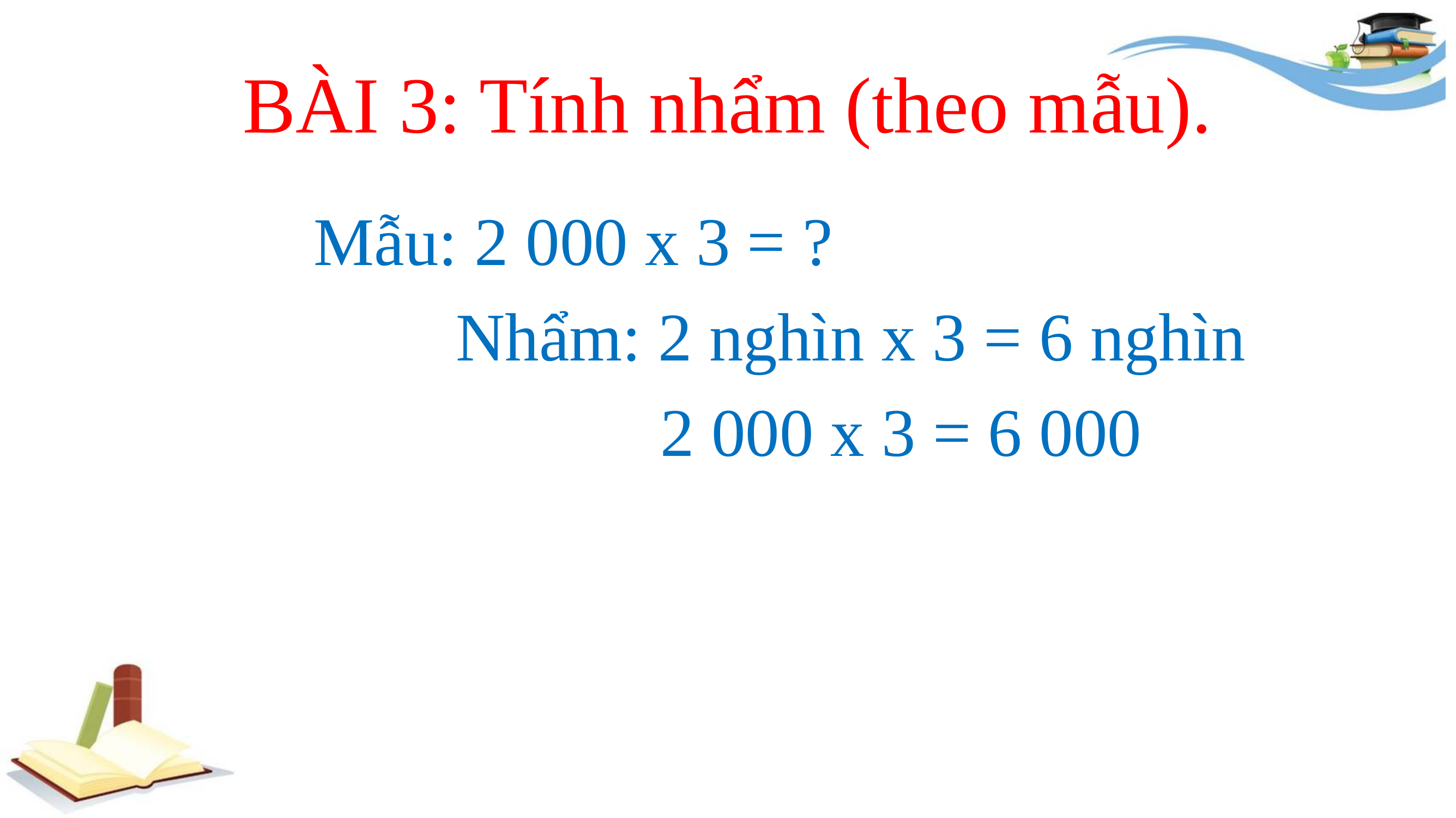

# BÀI 3: Tính nhẩm (theo mẫu).
                       Mẫu: 2 000 x 3 = ?
                          Nhẩm: 2 nghìn x 3 = 6 nghìn
                                      2 000 x 3 = 6 000